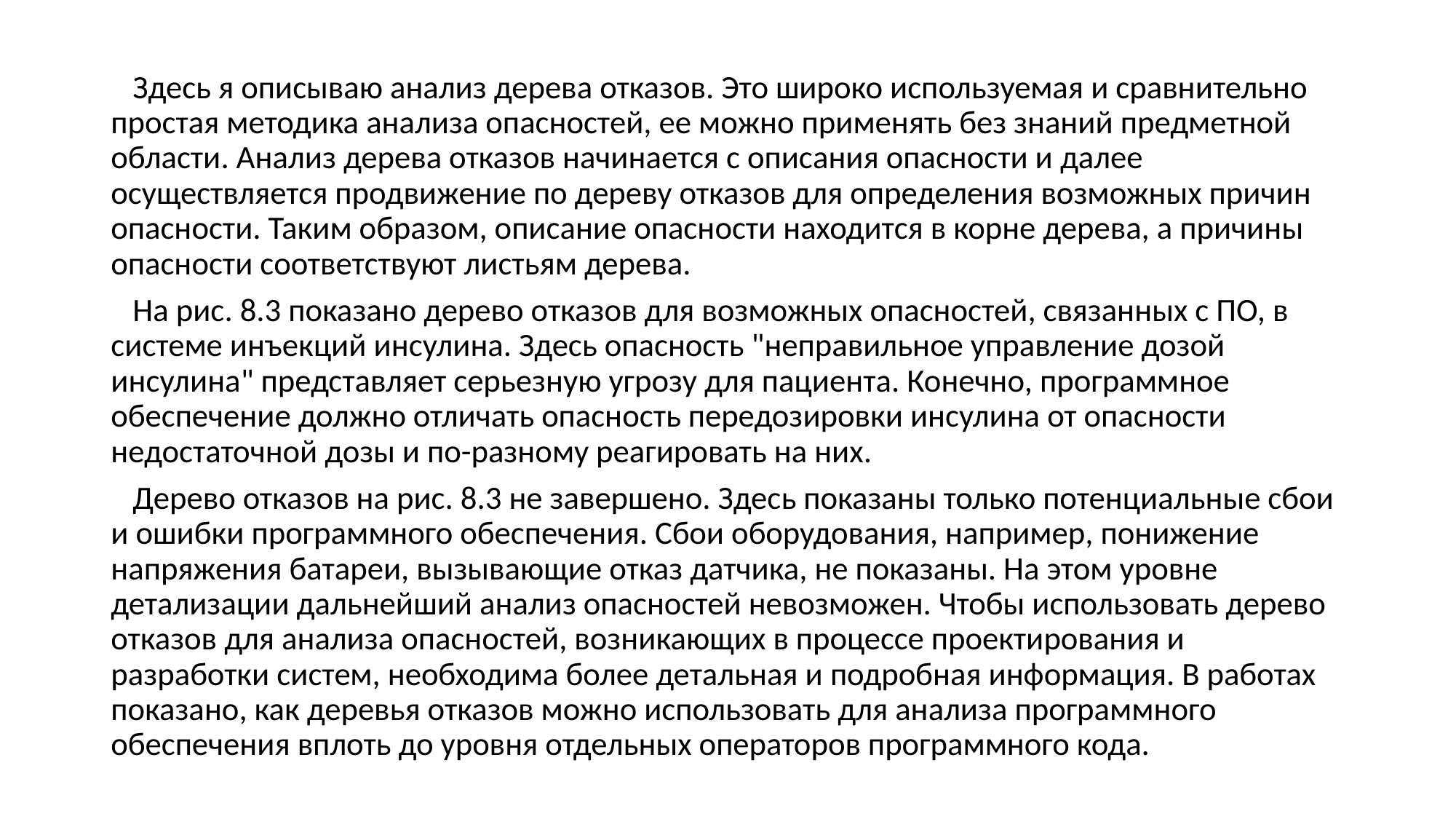

Здесь я описываю анализ дерева отказов. Это широко используемая и сравнительно простая методика анализа опасностей, ее можно применять без знаний предметной области. Анализ дерева отказов начинается с описания опасности и далее осуществляется продвижение по дереву отказов для определения возможных причин опасности. Таким образом, описание опасности находится в корне дерева, а причины опасности соответствуют листьям дерева.
   На рис. 8.3 показано дерево отказов для возможных опасностей, связанных с ПО, в системе инъекций инсулина. Здесь опасность "неправильное управление дозой инсулина" представляет серьезную угрозу для пациента. Конечно, программное обеспечение должно отличать опасность передозировки инсулина от опасности недостаточной дозы и по-разному реагировать на них.
   Дерево отказов на рис. 8.3 не завершено. Здесь показаны только потенциальные сбои и ошибки программного обеспечения. Сбои оборудования, например, понижение напряжения батареи, вызывающие отказ датчика, не показаны. На этом уровне детализации дальнейший анализ опасностей невозможен. Чтобы использовать дерево отказов для анализа опасностей, возникающих в процессе проектирования и разработки систем, необходима более детальная и подробная информация. В работах показано, как деревья отказов можно использовать для анализа программного обеспечения вплоть до уровня отдельных операторов программного кода.